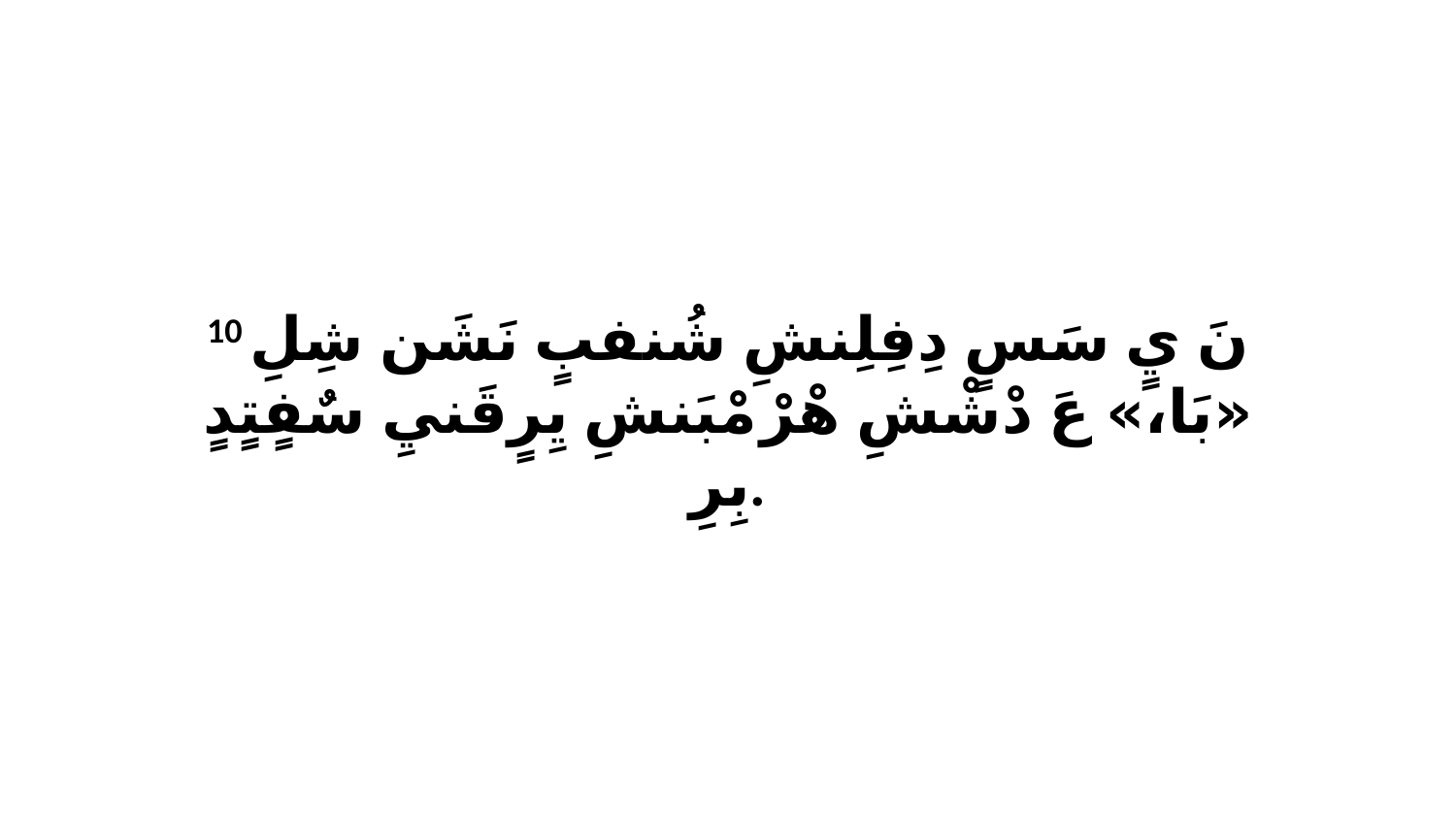

10 نَ يٍ سَسٍ دِفِلِنشِ شُنفبٍ نَشَن شِلِ «بَا،» عَ دْشْشِ هْرْ مْبَنشِ يِرٍقَنيِ سٌفٍتٍدٍ بِرِ.